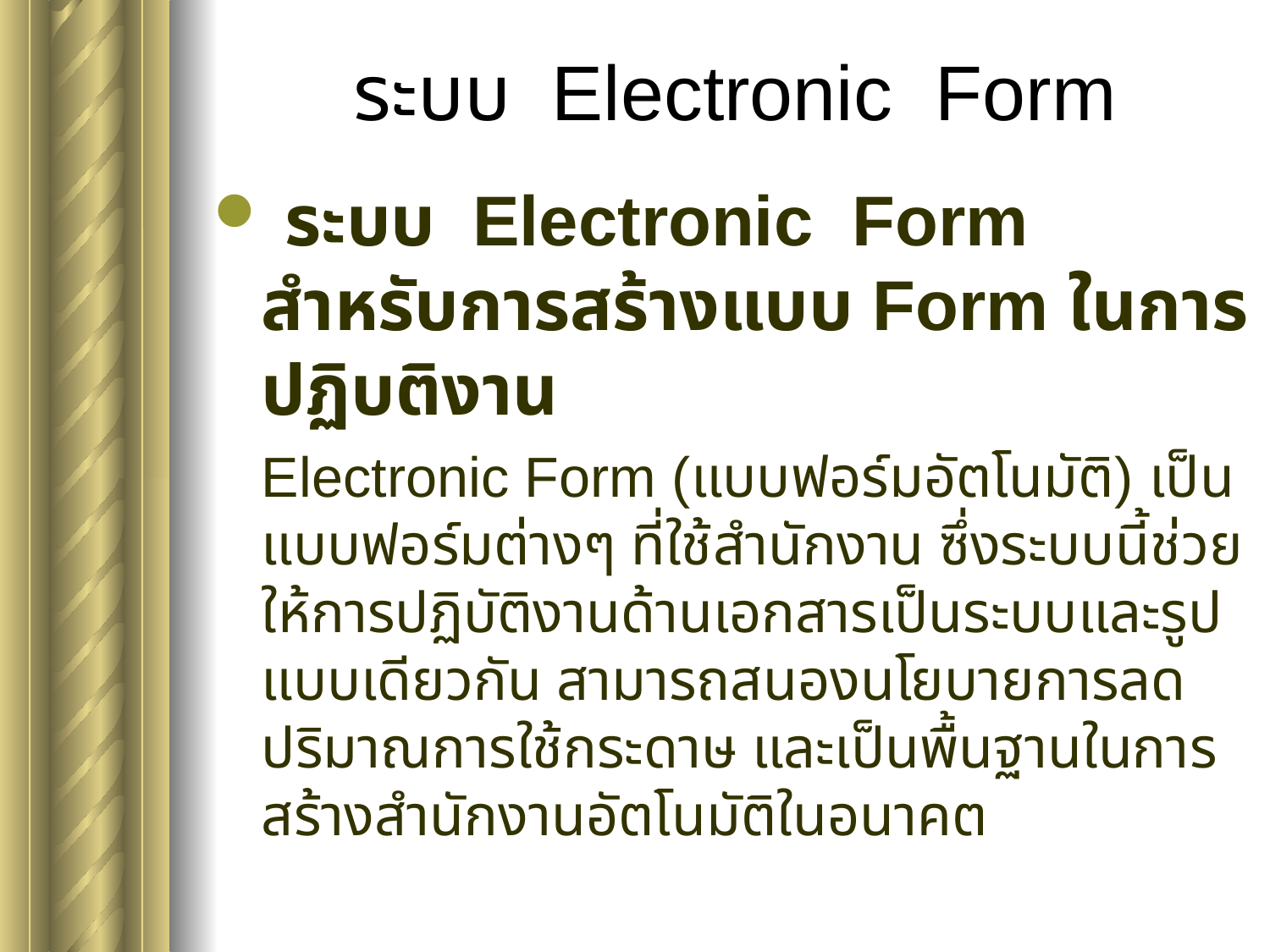

# ระบบ  Electronic  Form
 ระบบ  Electronic  Form  สำหรับการสร้างแบบ Form ในการปฏิบติงาน
	Electronic Form (แบบฟอร์มอัตโนมัติ) เป็นแบบฟอร์มต่างๆ ที่ใช้สำนักงาน ซึ่งระบบนี้ช่วยให้การปฏิบัติงานด้านเอกสารเป็นระบบและรูปแบบเดียวกัน สามารถสนองนโยบายการลดปริมาณการใช้กระดาษ และเป็นพื้นฐานในการสร้างสำนักงานอัตโนมัติในอนาคต